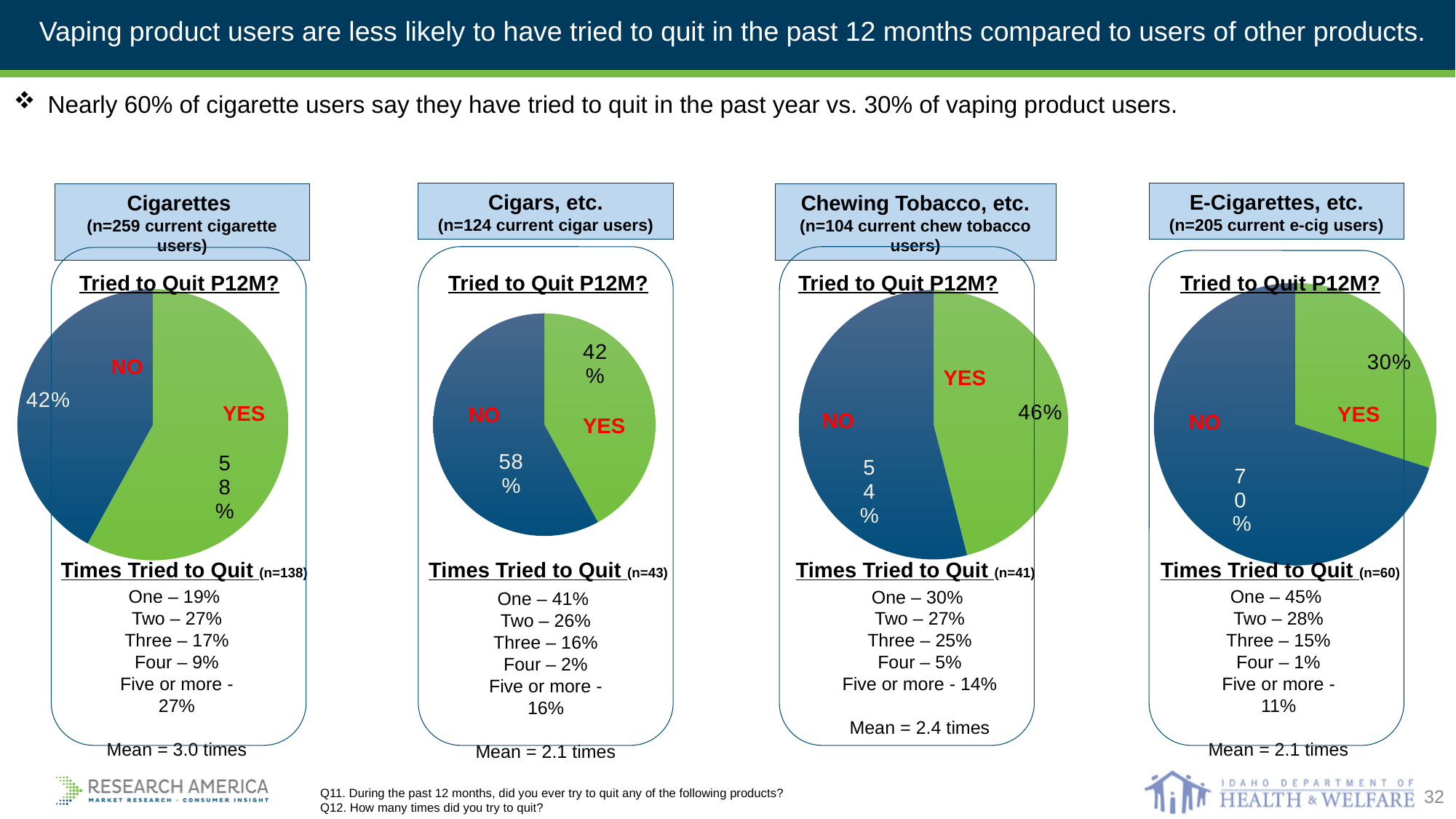

Vaping product users are less likely to have tried to quit in the past 12 months compared to users of other products.
Nearly 60% of cigarette users say they have tried to quit in the past year vs. 30% of vaping product users.

Cigars, etc.
(n=124 current cigar users)
E-Cigarettes, etc.
(n=205 current e-cig users)
Cigarettes
(n=259 current cigarette users)
Chewing Tobacco, etc. (n=104 current chew tobacco users)

Tried to Quit P12M?
Tried to Quit P12M?
Tried to Quit P12M?
Tried to Quit P12M?

### Chart

| Category | Sales |
|---|---|
| Yes, I have tried to quit in past year | 0.58 |
| No, I have not tried to quit in past year | 0.42 |

### Chart

| Category | Sales |
|---|---|
| Yes, I have tried to quit in past year | 0.42 |
| No, I have not tried to quit in past year | 0.58 |

### Chart

| Category | Sales |
|---|---|
| Yes, I have tried to quit in past year | 0.46 |
| No, I have not tried to quit in past year | 0.54 |

### Chart

| Category | Sales |
|---|---|
| Yes, I have tried to quit in past year | 0.3 |
| No, I have not tried to quit in past year | 0.7 |
NO
YES
YES
YES
NO
NO
NO
YES
Times Tried to Quit (n=138)
Times Tried to Quit (n=43)
Times Tried to Quit (n=41)
Times Tried to Quit (n=60)
One – 19%
Two – 27%
Three – 17%
Four – 9%
Five or more - 27%

Mean = 3.0 times
One – 30%
Two – 27%
Three – 25%
Four – 5%
Five or more - 14%

Mean = 2.4 times
One – 45%
Two – 28%
Three – 15%
Four – 1%
Five or more - 11%

Mean = 2.1 times
One – 41%
Two – 26%
Three – 16%
Four – 2%
Five or more - 16%

Mean = 2.1 times
32
Q11. During the past 12 months, did you ever try to quit any of the following products?
Q12. How many times did you try to quit?